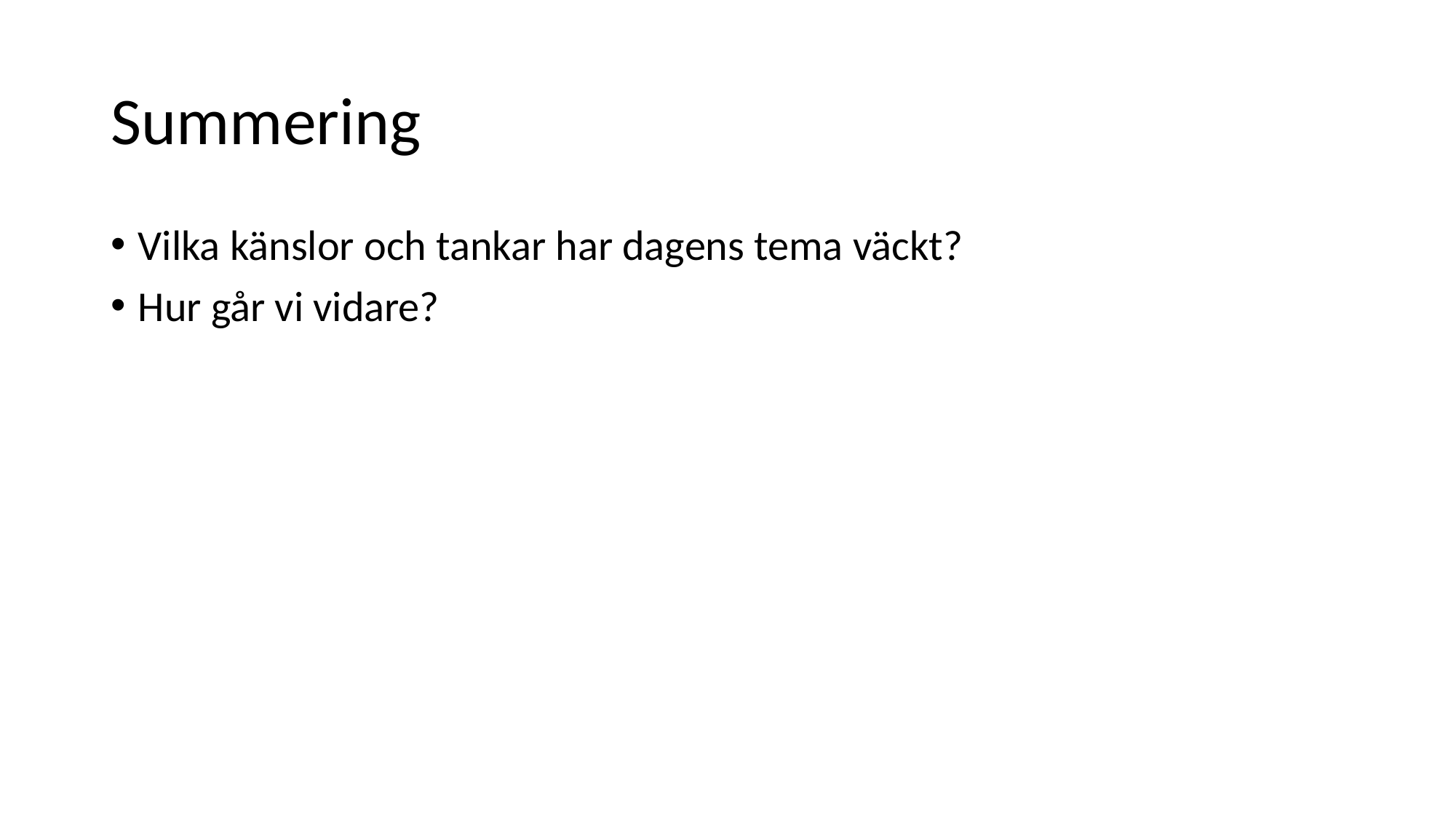

# Summering
Vilka känslor och tankar har dagens tema väckt?
Hur går vi vidare?